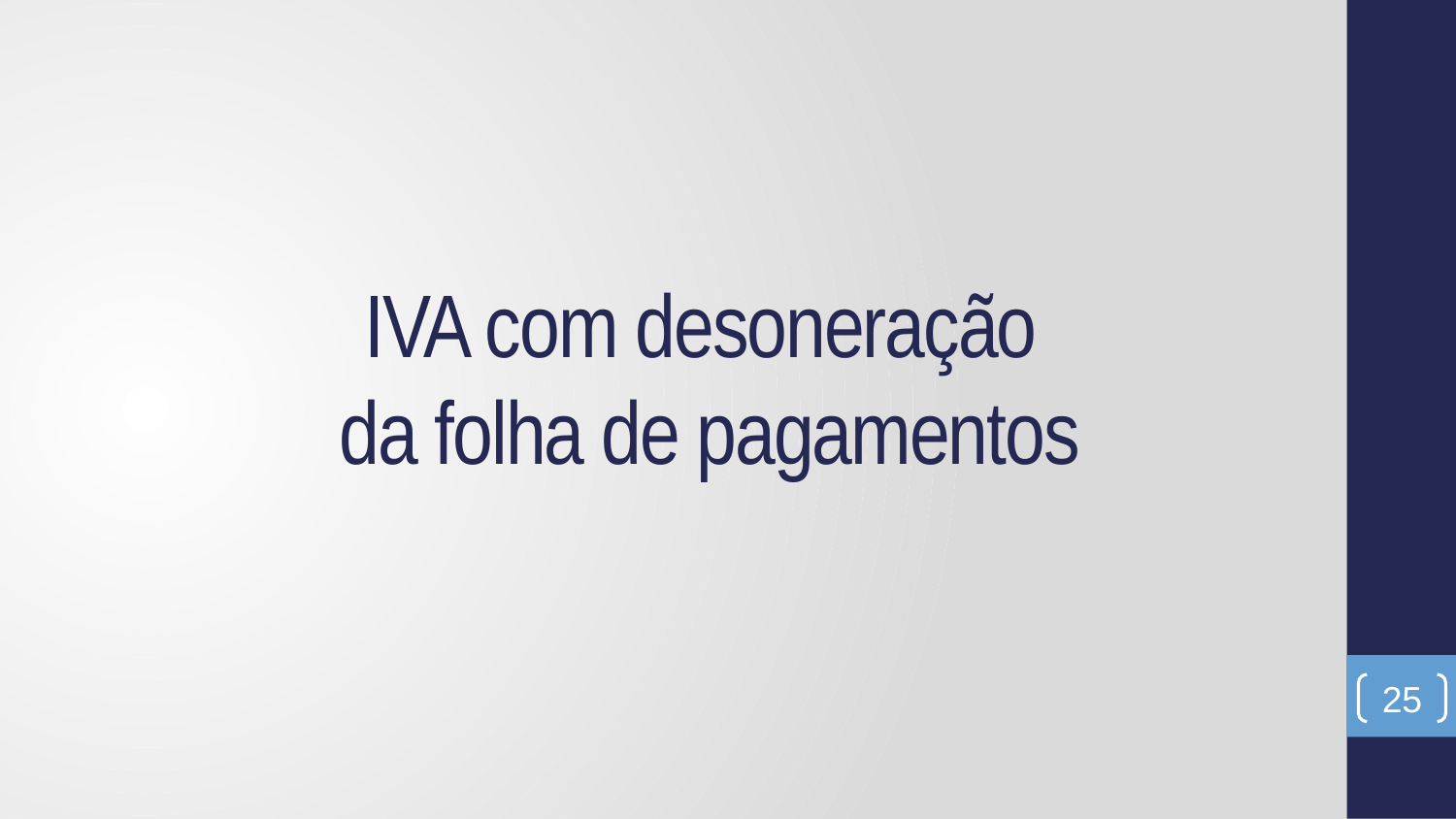

IVA com desoneração
da folha de pagamentos
25